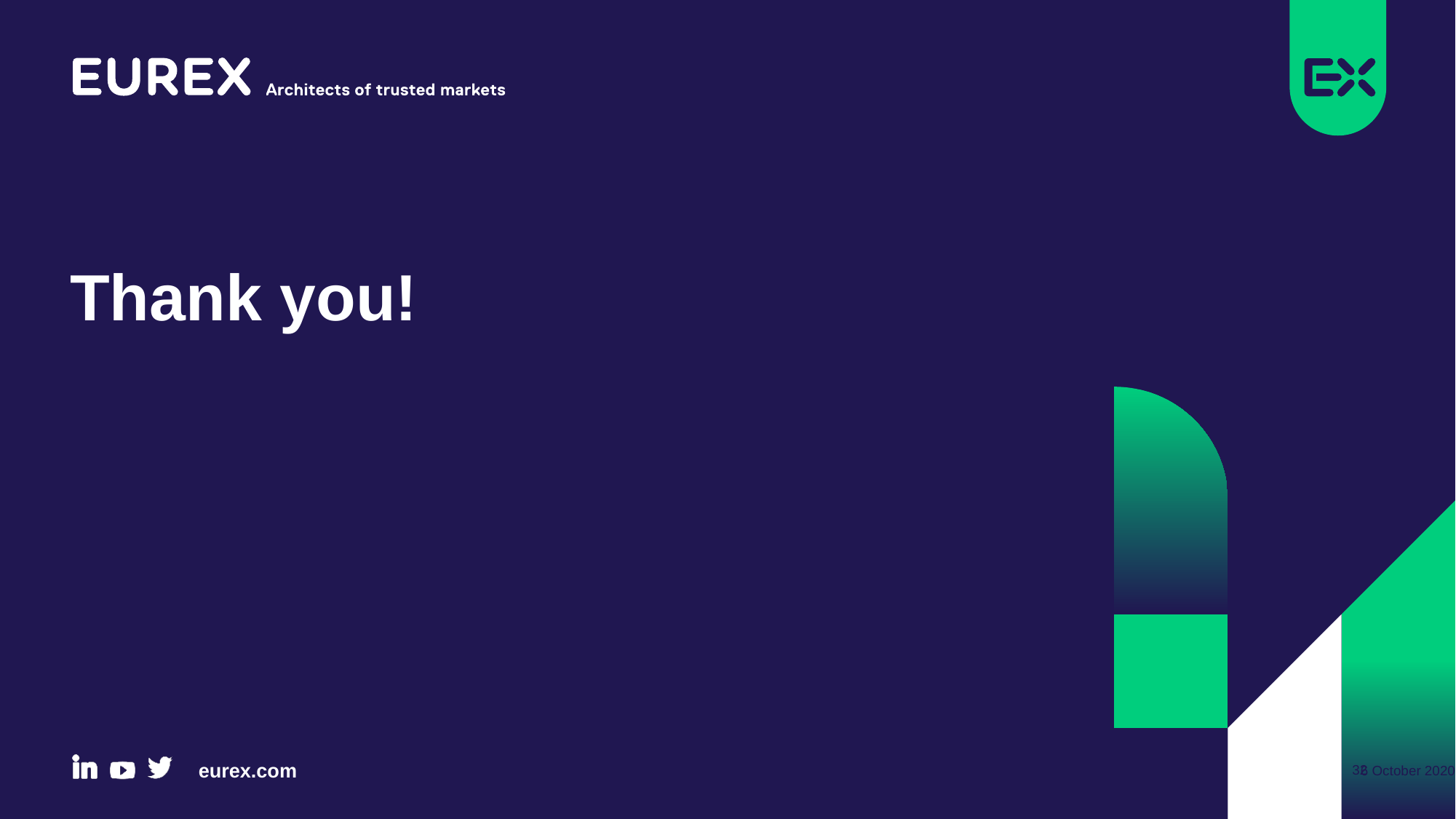

# Thank you!
6 October 2020
32